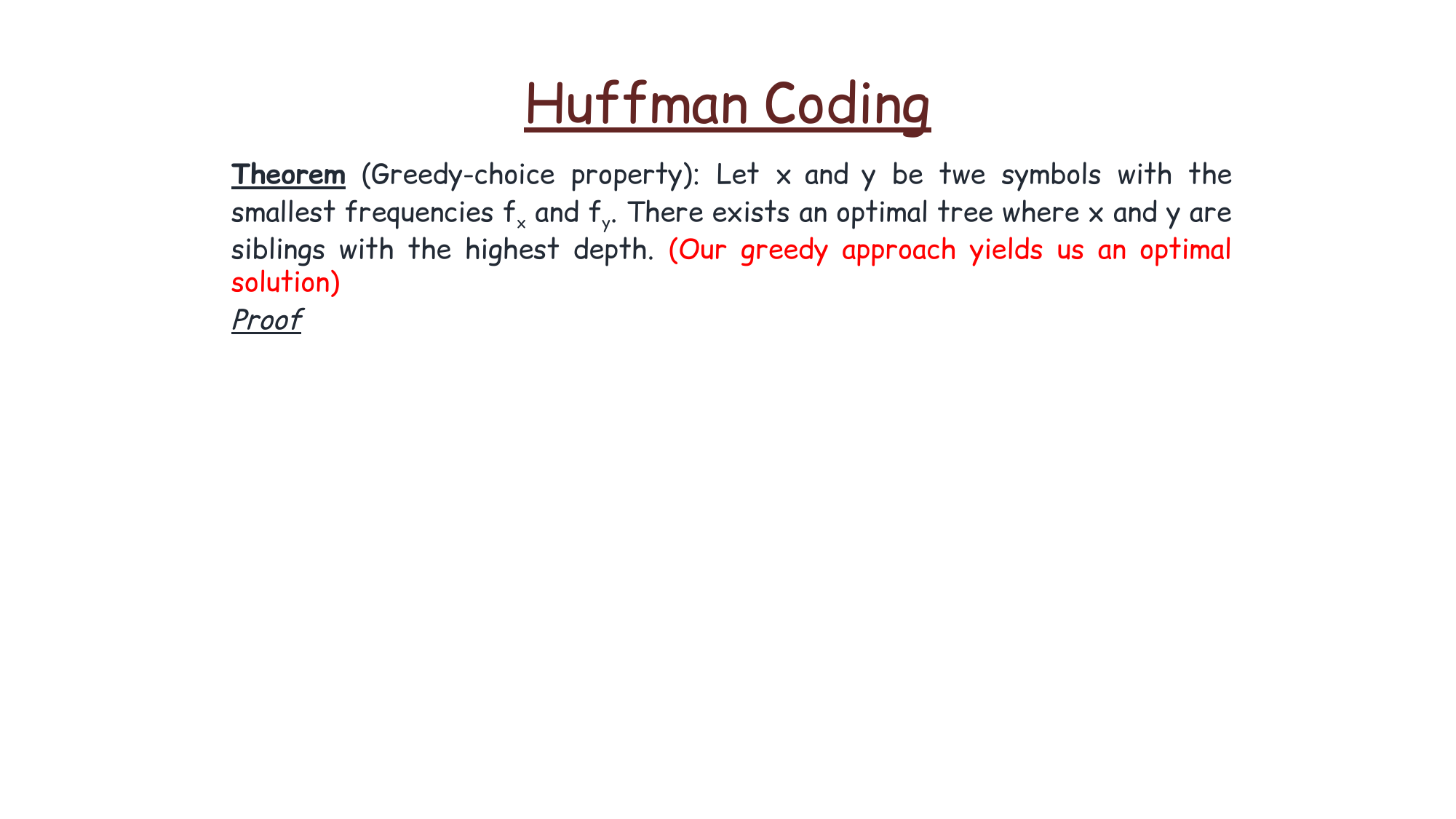

Huffman Coding
Theorem (Greedy-choice property): Let x and y be twe symbols with the smallest frequencies fx and fy. There exists an optimal tree where x and y are siblings with the highest depth. (Our greedy approach yields us an optimal solution)
Proof